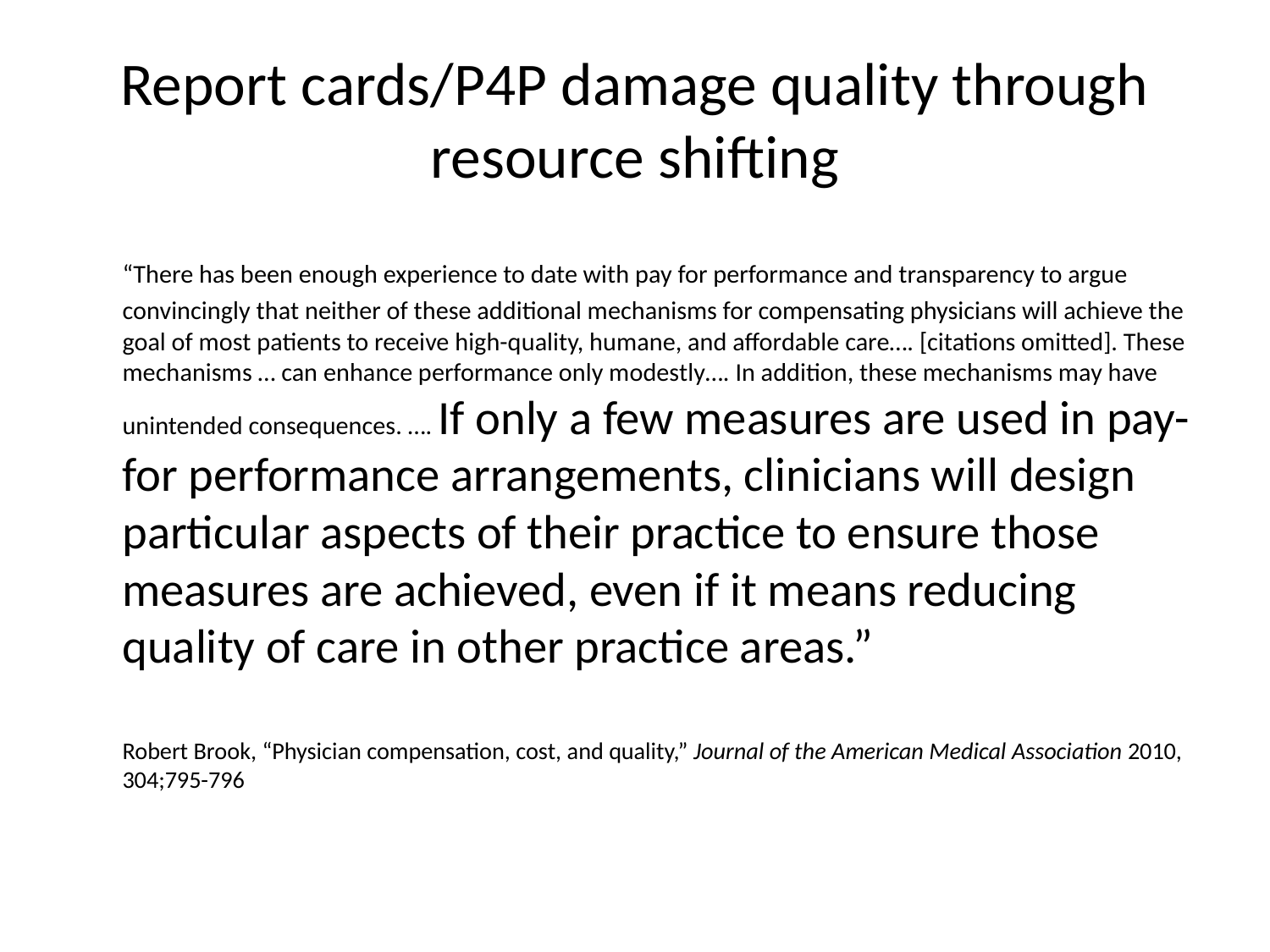

# Report cards/P4P damage quality through resource shifting
		“There has been enough experience to date with pay for performance and transparency to argue convincingly that neither of these additional mechanisms for compensating physicians will achieve the goal of most patients to receive high-quality, humane, and affordable care…. [citations omitted]. These mechanisms … can enhance performance only modestly…. In addition, these mechanisms may have unintended consequences. …. If only a few measures are used in pay-for performance arrangements, clinicians will design particular aspects of their practice to ensure those measures are achieved, even if it means reducing quality of care in other practice areas.”

		Robert Brook, “Physician compensation, cost, and quality,” Journal of the American Medical Association 2010, 304;795-796